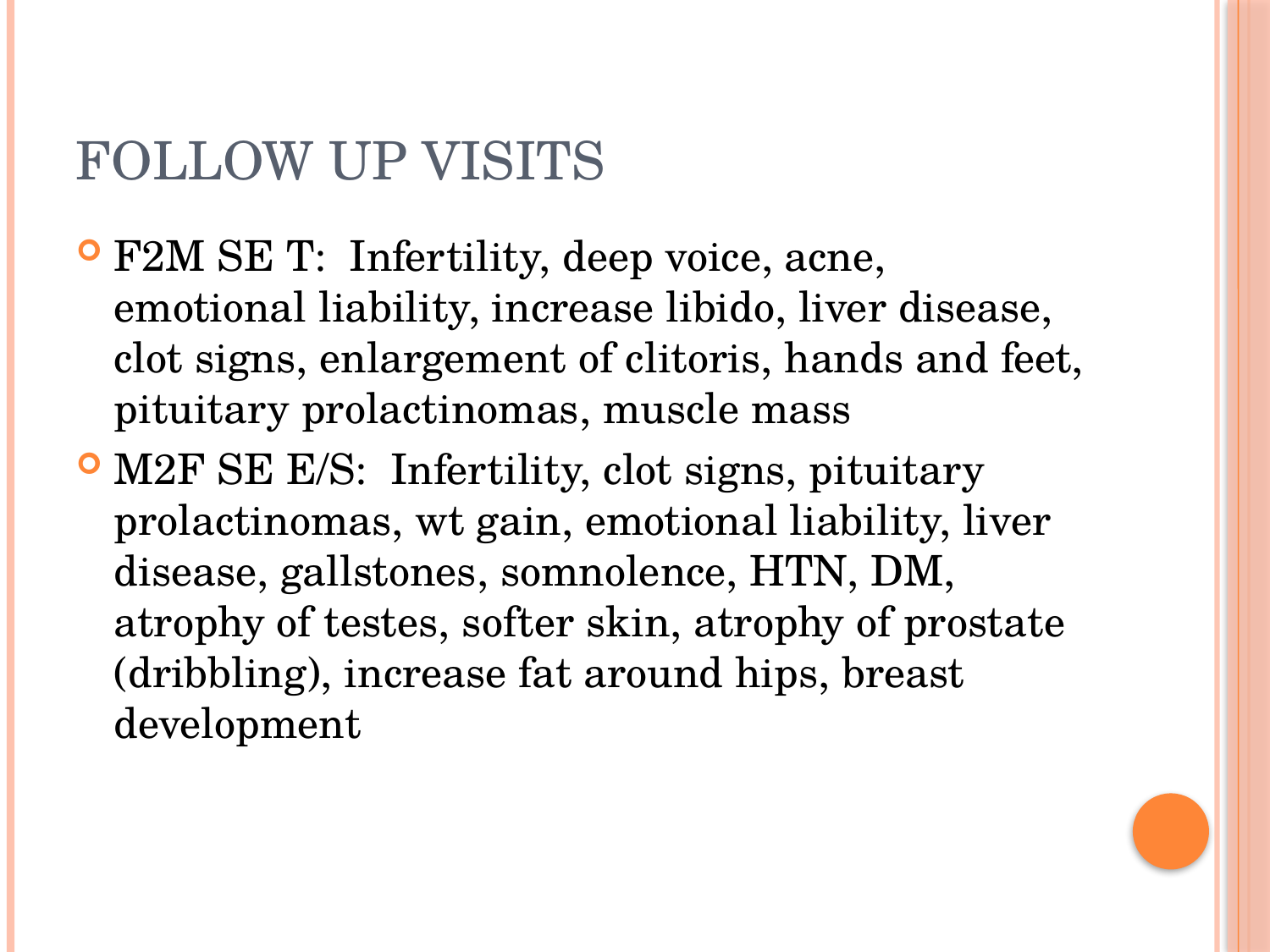

# Follow up visits
F2M SE T:  Infertility, deep voice, acne, emotional liability, increase libido, liver disease, clot signs, enlargement of clitoris, hands and feet, pituitary prolactinomas, muscle mass
M2F SE E/S:  Infertility, clot signs, pituitary prolactinomas, wt gain, emotional liability, liver disease, gallstones, somnolence, HTN, DM, atrophy of testes, softer skin, atrophy of prostate (dribbling), increase fat around hips, breast development